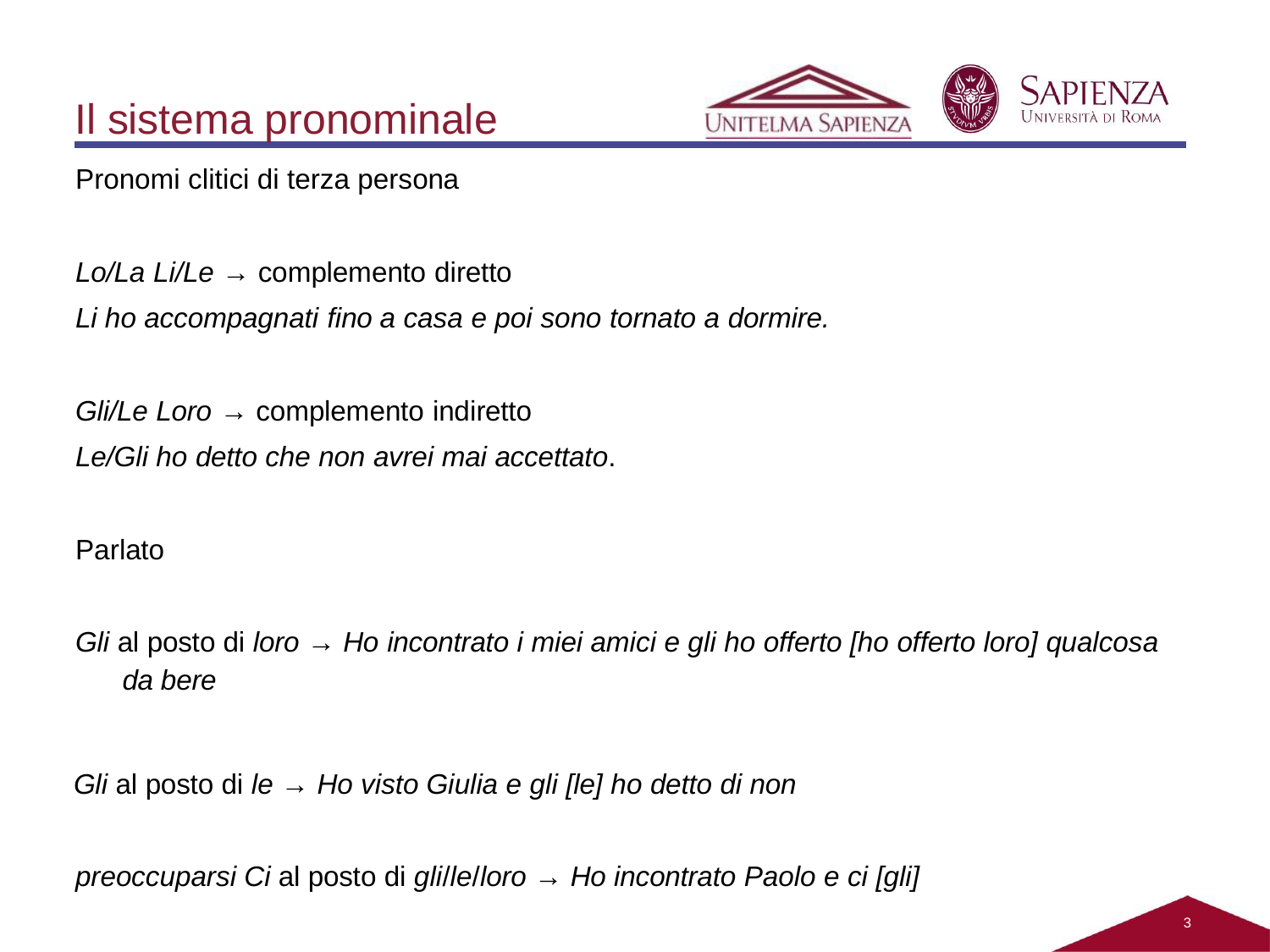

# Il sistema pronominale
Pronomi clitici di terza persona

Lo/La Li/Le → complemento diretto
Li ho accompagnati fino a casa e poi sono tornato a dormire.

Gli/Le Loro → complemento indiretto
Le/Gli ho detto che non avrei mai accettato.

Parlato

Gli al posto di loro → Ho incontrato i miei amici e gli ho offerto [ho offerto loro] qualcosa da bere
Gli al posto di le → Ho visto Giulia e gli [le] ho detto di non preoccuparsi Ci al posto di gli/le/loro → Ho incontrato Paolo e ci [gli] ho detto
3